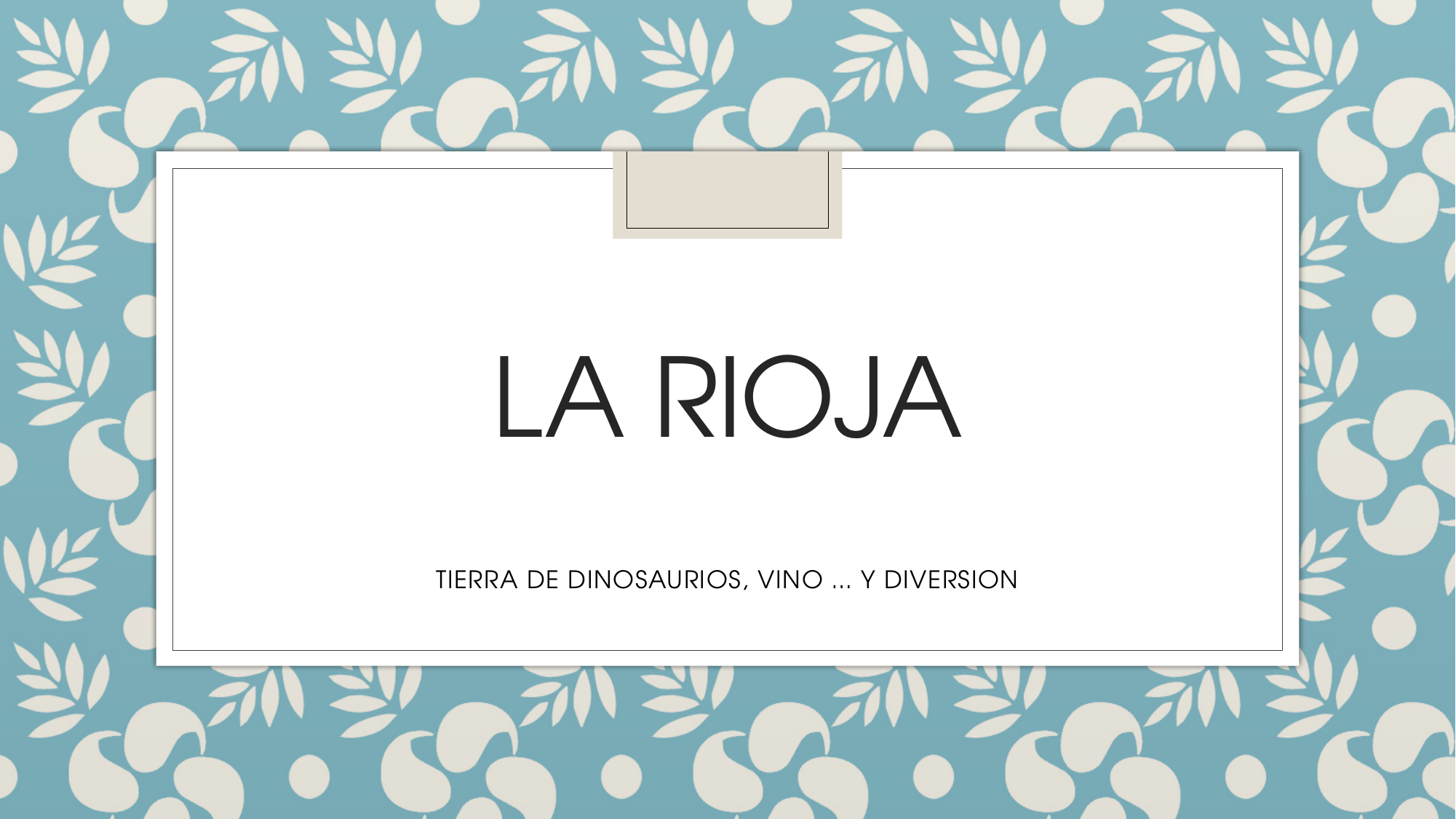

# LA RIOJA
TIERRA DE DINOSAURIOS, VINO … Y DIVERSION